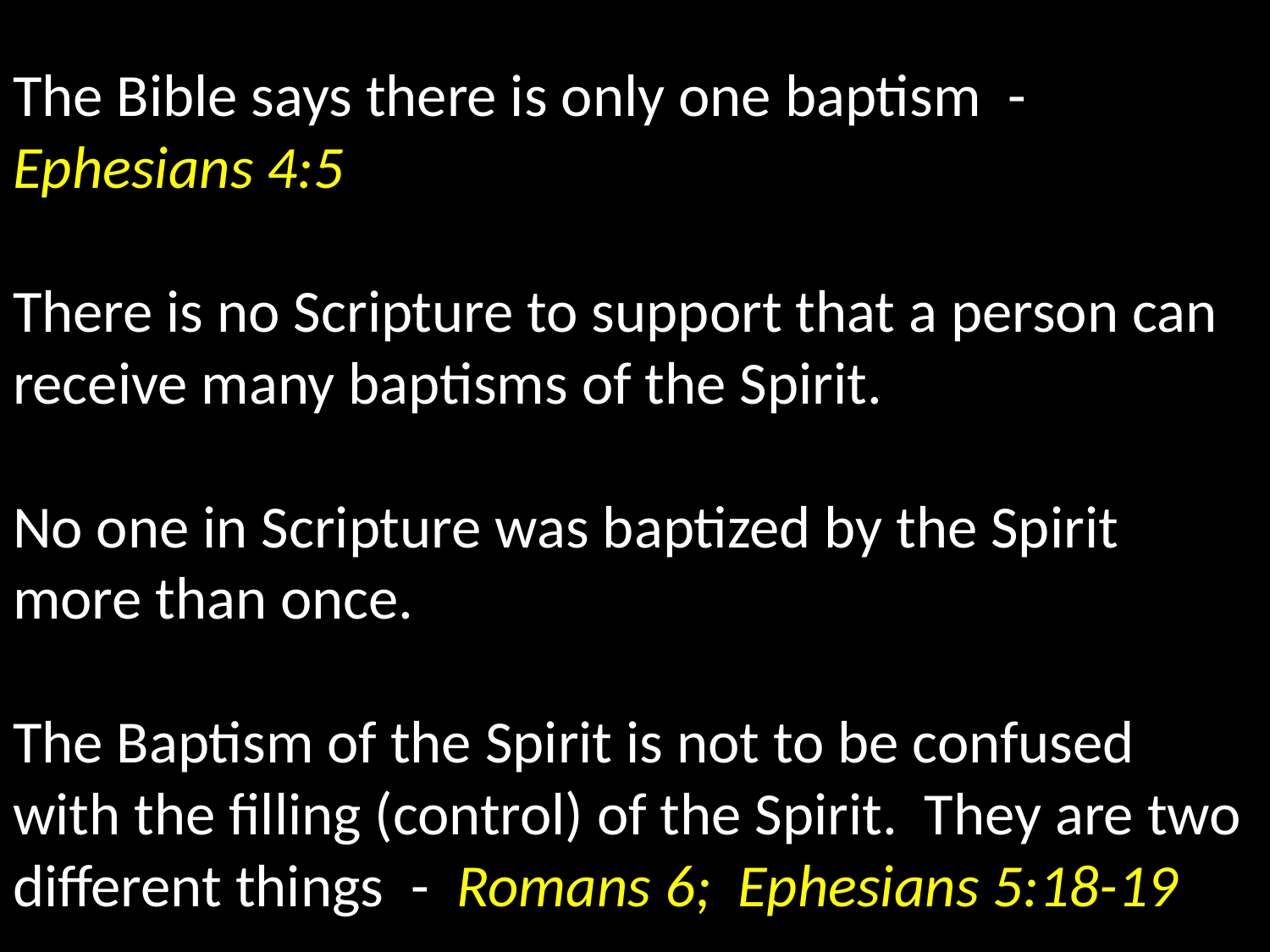

# The Bible says there is only one baptism  -  Ephesians 4:5 There is no Scripture to support that a person can receive many baptisms of the Spirit. No one in Scripture was baptized by the Spirit more than once. The Baptism of the Spirit is not to be confused with the filling (control) of the Spirit.  They are two different things  -  Romans 6;  Ephesians 5:18-19